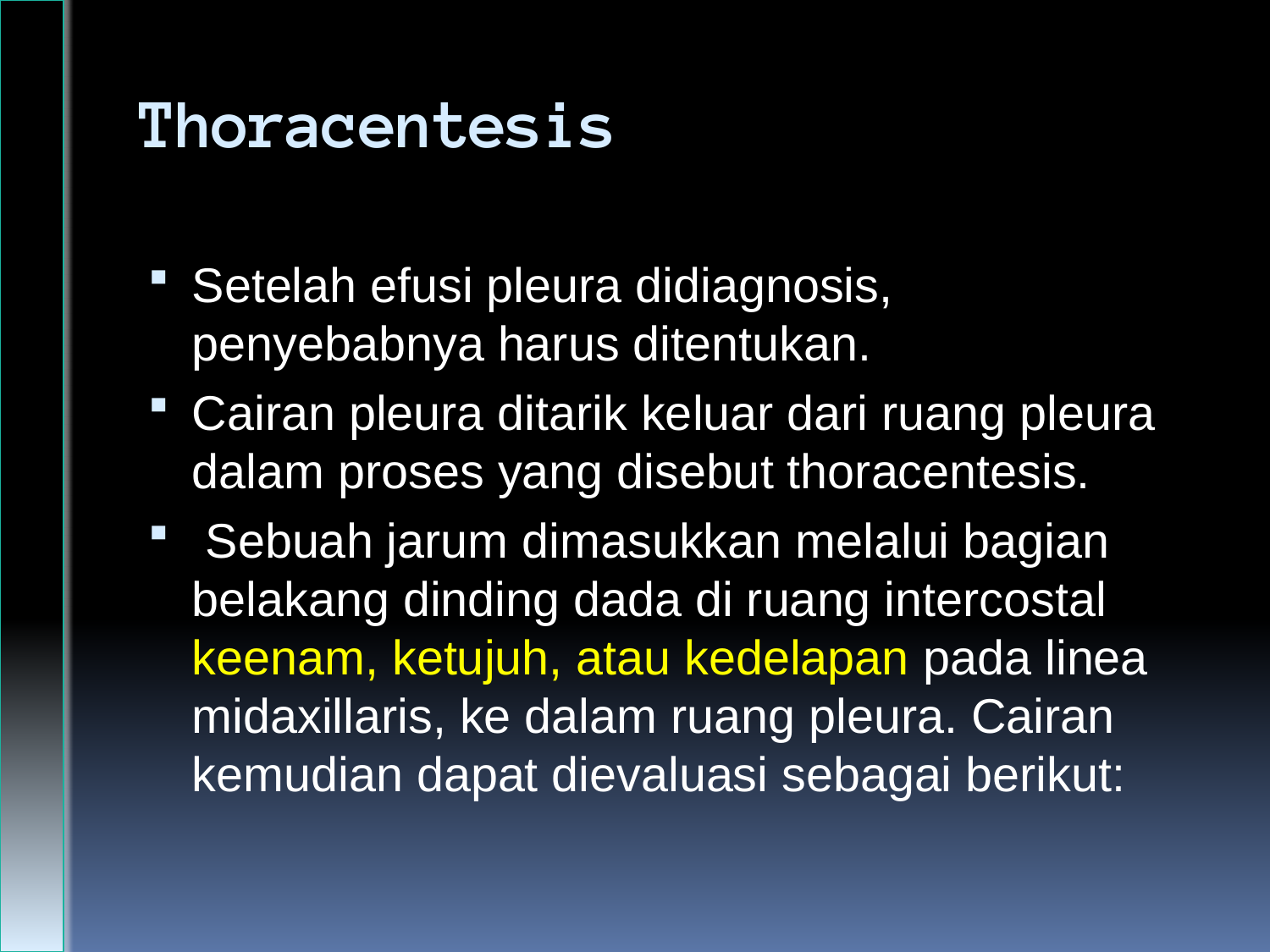

# Thoracentesis
Setelah efusi pleura didiagnosis, penyebabnya harus ditentukan.
Cairan pleura ditarik keluar dari ruang pleura dalam proses yang disebut thoracentesis.
 Sebuah jarum dimasukkan melalui bagian belakang dinding dada di ruang intercostal keenam, ketujuh, atau kedelapan pada linea midaxillaris, ke dalam ruang pleura. Cairan kemudian dapat dievaluasi sebagai berikut: